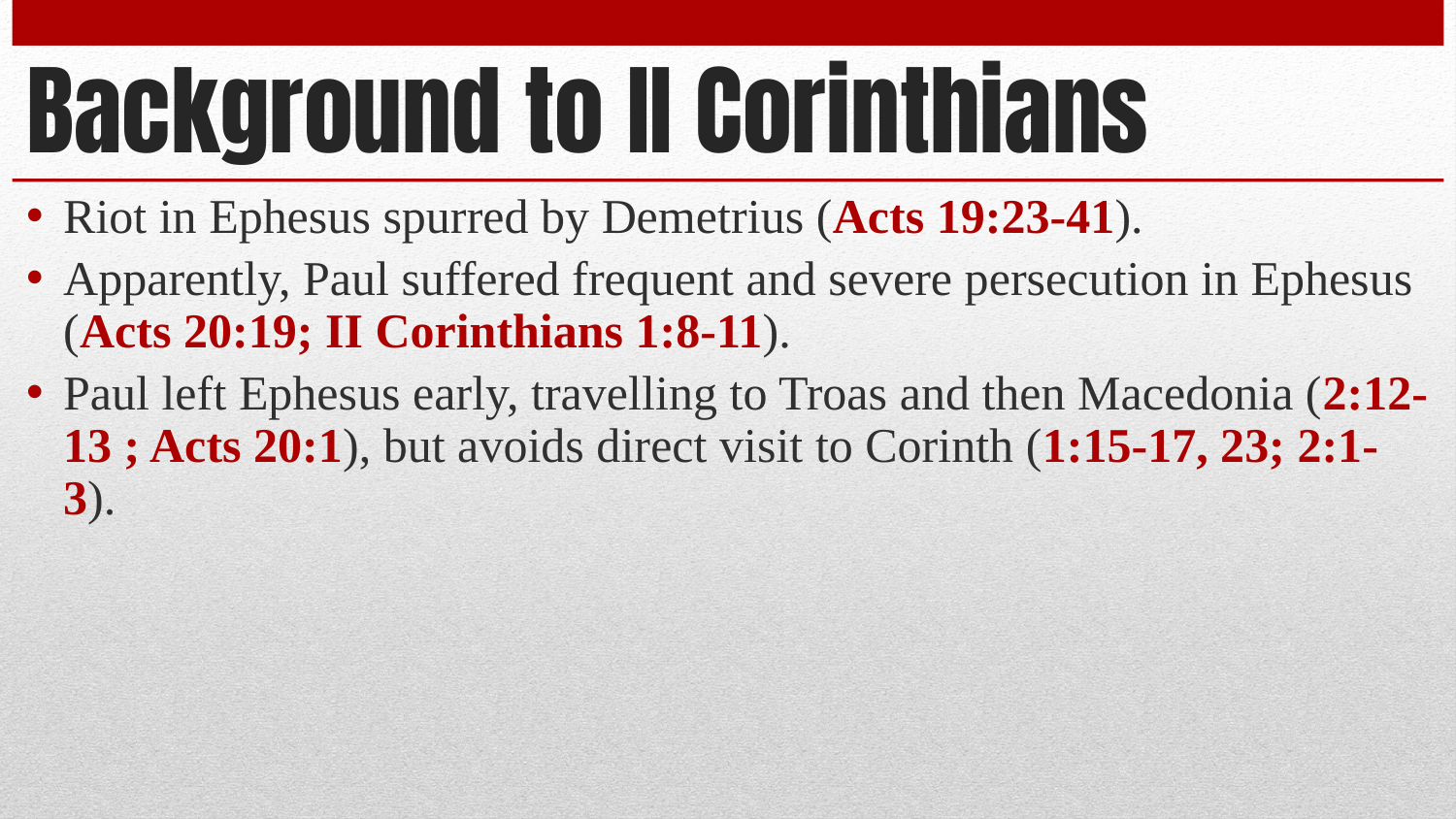

# Background to II Corinthians
Riot in Ephesus spurred by Demetrius (Acts 19:23-41).
Apparently, Paul suffered frequent and severe persecution in Ephesus (Acts 20:19; II Corinthians 1:8-11).
Paul left Ephesus early, travelling to Troas and then Macedonia (2:12-13 ; Acts 20:1), but avoids direct visit to Corinth (1:15-17, 23; 2:1-3).